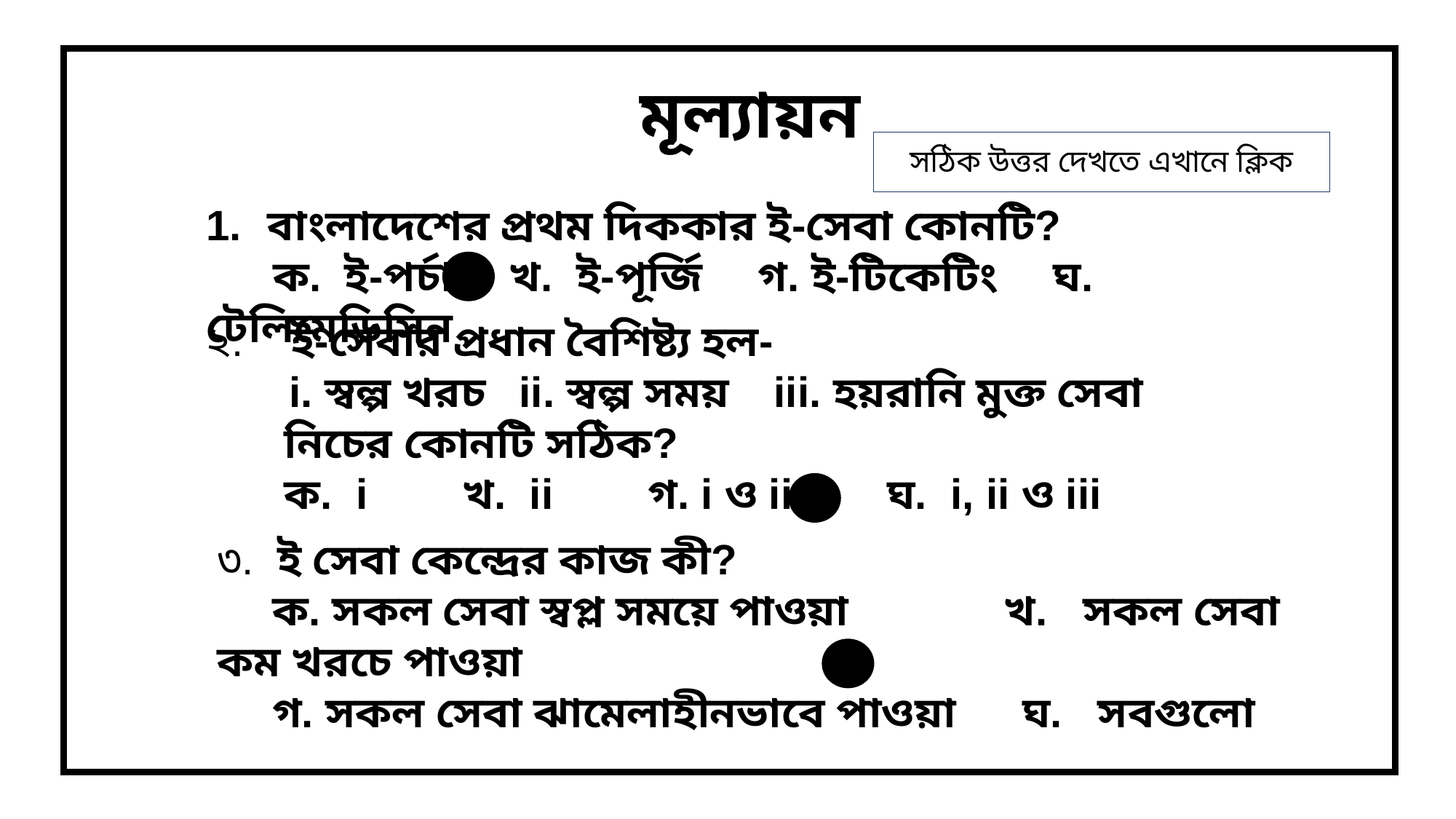

মূল্যায়ন
সঠিক উত্তর দেখতে এখানে ক্লিক
বাংলাদেশের প্রথম দিককার ই-সেবা কোনটি?
      ক.  ই-পর্চা     খ.  ই-পূর্জি     গ. ই-টিকেটিং     ঘ. টেলিমেডিসিন

২.    ই-সেবার প্রধান বৈশিষ্ট্য হল-
       i. স্বল্প খরচ   ii. স্বল্প সময়    iii. হয়রানি মুক্ত সেবা
       নিচের কোনটি সঠিক?
       ক.  i        খ.  ii        গ. i ও ii        ঘ.  i, ii ও iii

৩.  ই সেবা কেন্দ্রের কাজ কী?
     ক. সকল সেবা স্বপ্ল সময়ে পাওয়া              খ.   সকল সেবা কম খরচে পাওয়া
     গ. সকল সেবা ঝামেলাহীনভাবে পাওয়া      ঘ.   সবগুলো